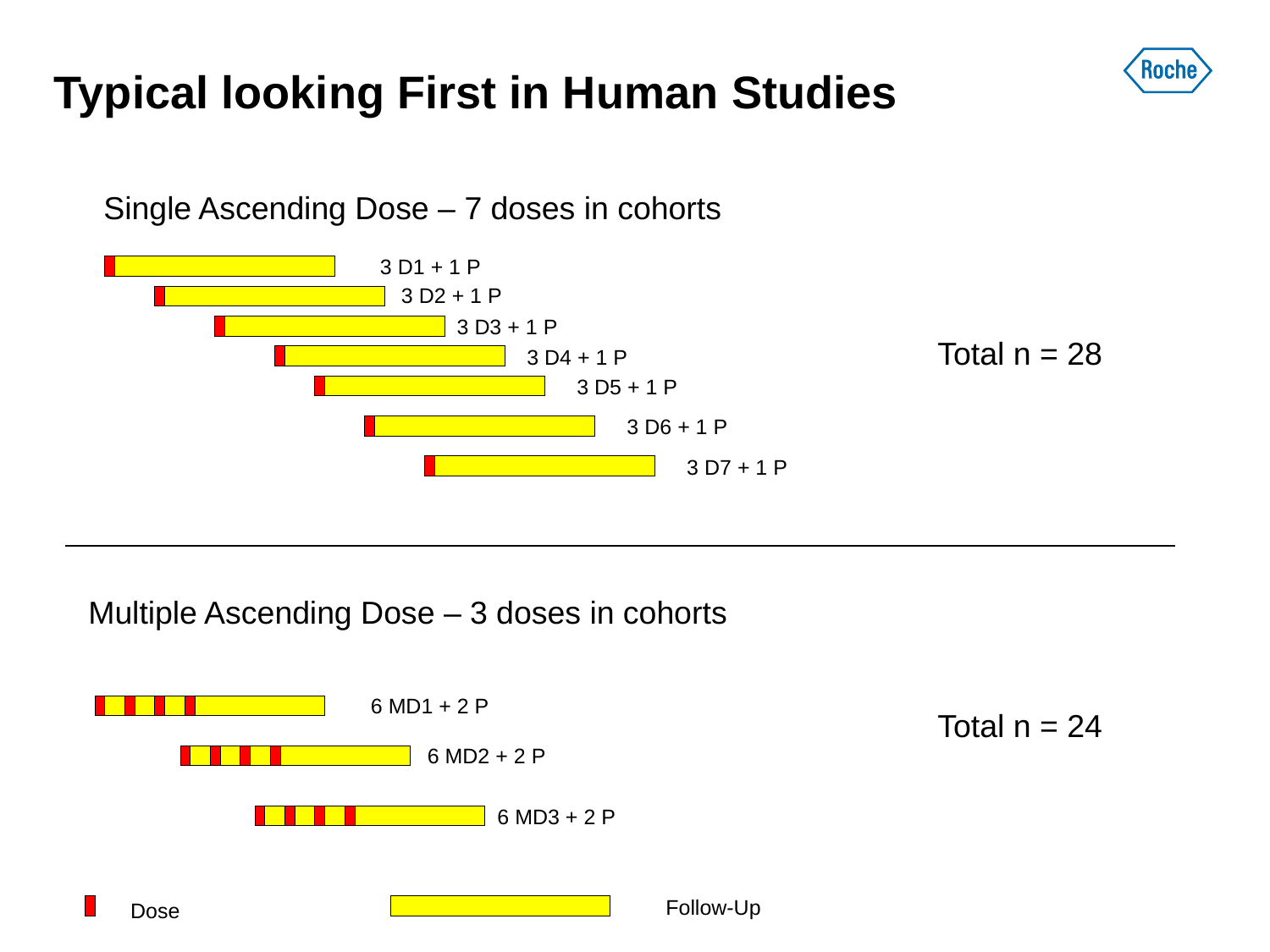

# Typical looking First in Human Studies
Single Ascending Dose – 7 doses in cohorts
3 D1 + 1 P

3 D2 + 1 P

3 D3 + 1 P

Total n = 28
3 D4 + 1 P

3 D5 + 1 P

3 D6 + 1 P

3 D7 + 1 P

Multiple Ascending Dose – 3 doses in cohorts
6 MD1 + 2 P

Total n = 24
6 MD2 + 2 P

6 MD3 + 2 P

Follow-Up
Dose